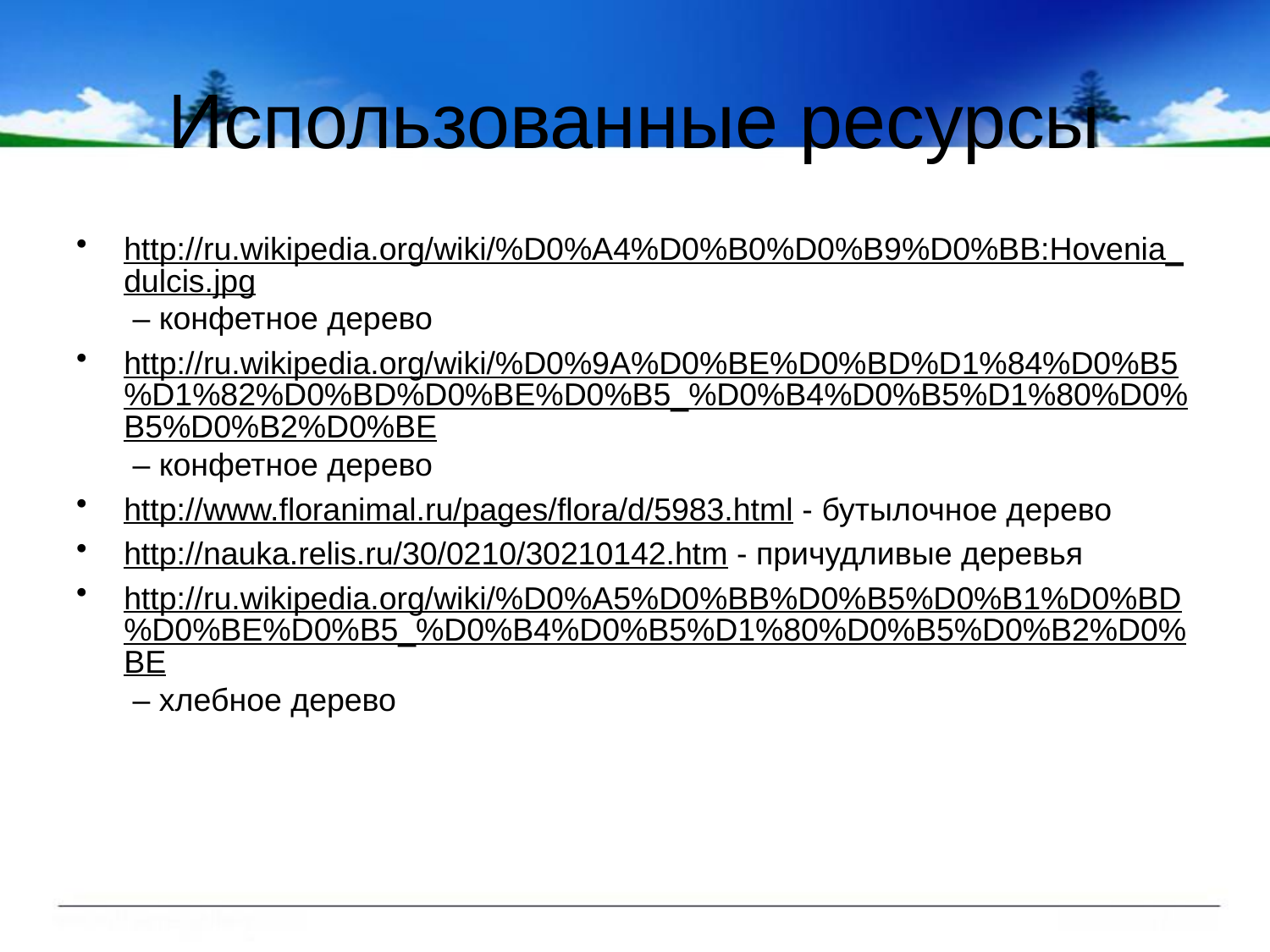

# Использованные ресурсы
http://ru.wikipedia.org/wiki/%D0%A4%D0%B0%D0%B9%D0%BB:Hovenia_dulcis.jpg – конфетное дерево
http://ru.wikipedia.org/wiki/%D0%9A%D0%BE%D0%BD%D1%84%D0%B5%D1%82%D0%BD%D0%BE%D0%B5_%D0%B4%D0%B5%D1%80%D0%B5%D0%B2%D0%BE – конфетное дерево
http://www.floranimal.ru/pages/flora/d/5983.html - бутылочное дерево
http://nauka.relis.ru/30/0210/30210142.htm - причудливые деревья
http://ru.wikipedia.org/wiki/%D0%A5%D0%BB%D0%B5%D0%B1%D0%BD%D0%BE%D0%B5_%D0%B4%D0%B5%D1%80%D0%B5%D0%B2%D0%BE – хлебное дерево